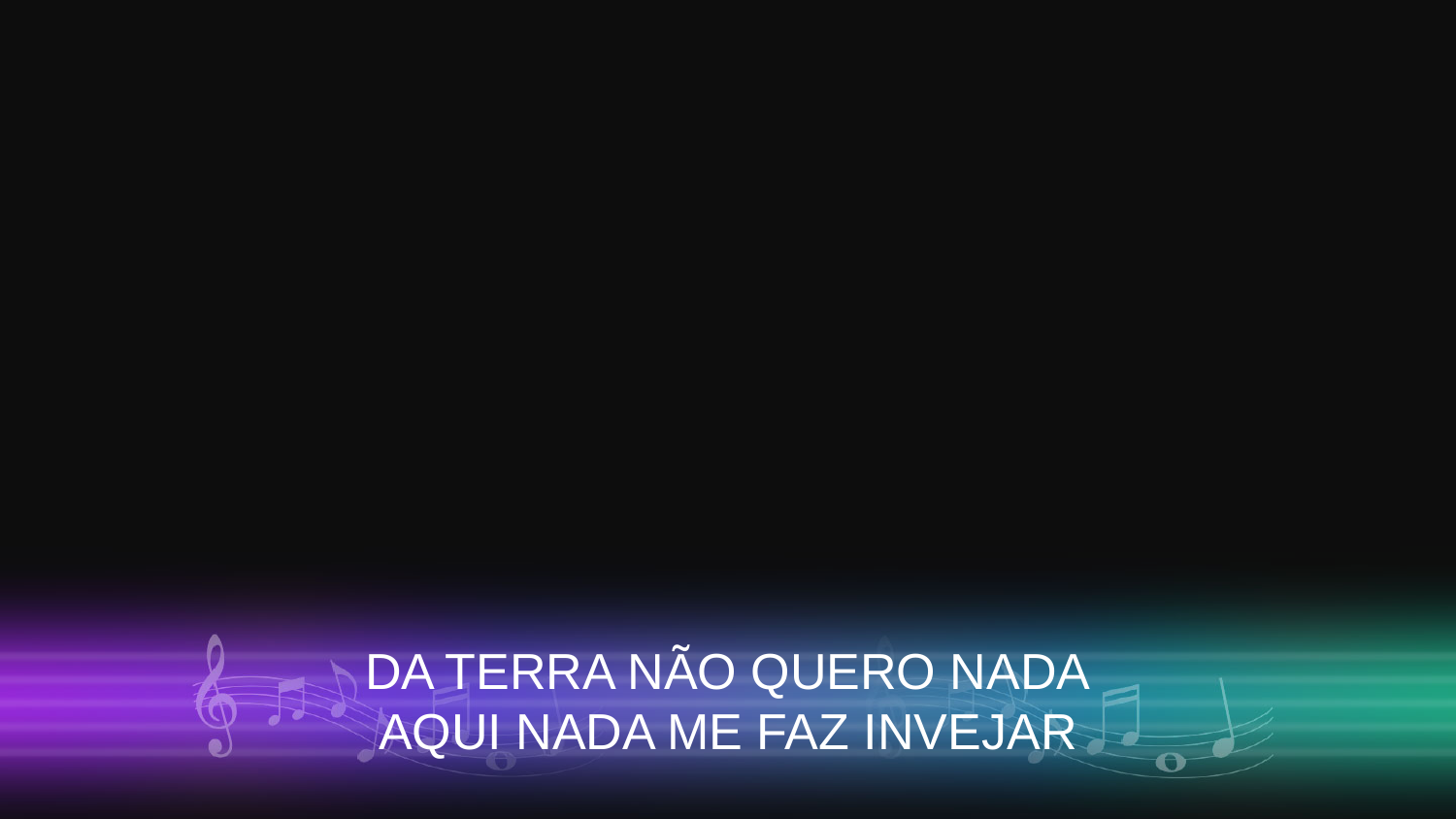

DA TERRA NÃO QUERO NADA
AQUI NADA ME FAZ INVEJAR